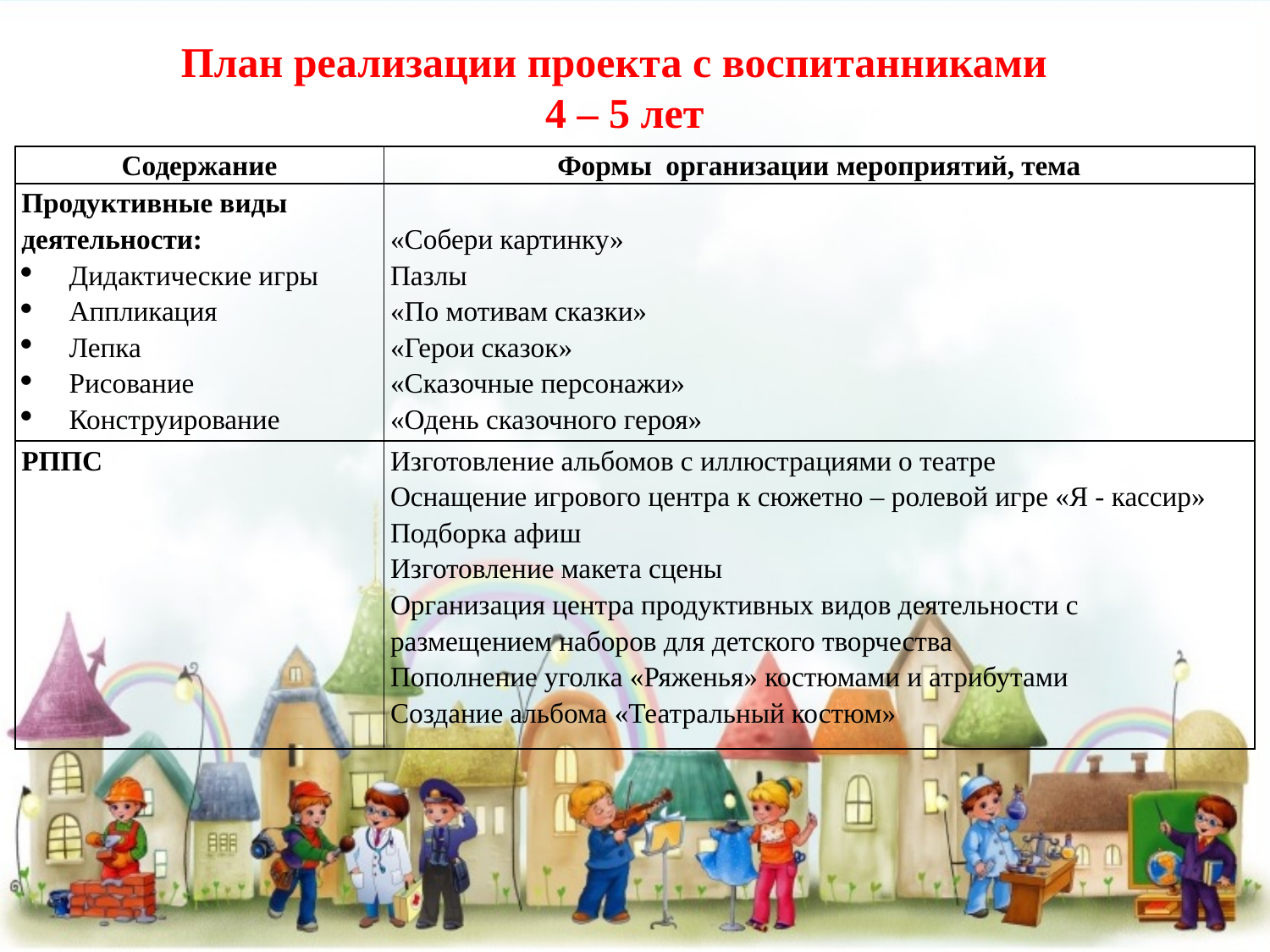

# План реализации проекта с воспитанниками 4 – 5 лет
| Содержание | Формы организации мероприятий, тема |
| --- | --- |
| Продуктивные виды деятельности: Дидактические игры Аппликация Лепка Рисование Конструирование | «Собери картинку» Пазлы «По мотивам сказки» «Герои сказок» «Сказочные персонажи» «Одень сказочного героя» |
| РППС | Изготовление альбомов с иллюстрациями о театре Оснащение игрового центра к сюжетно – ролевой игре «Я - кассир» Подборка афиш Изготовление макета сцены Организация центра продуктивных видов деятельности с размещением наборов для детского творчества Пополнение уголка «Ряженья» костюмами и атрибутами Создание альбома «Театральный костюм» |